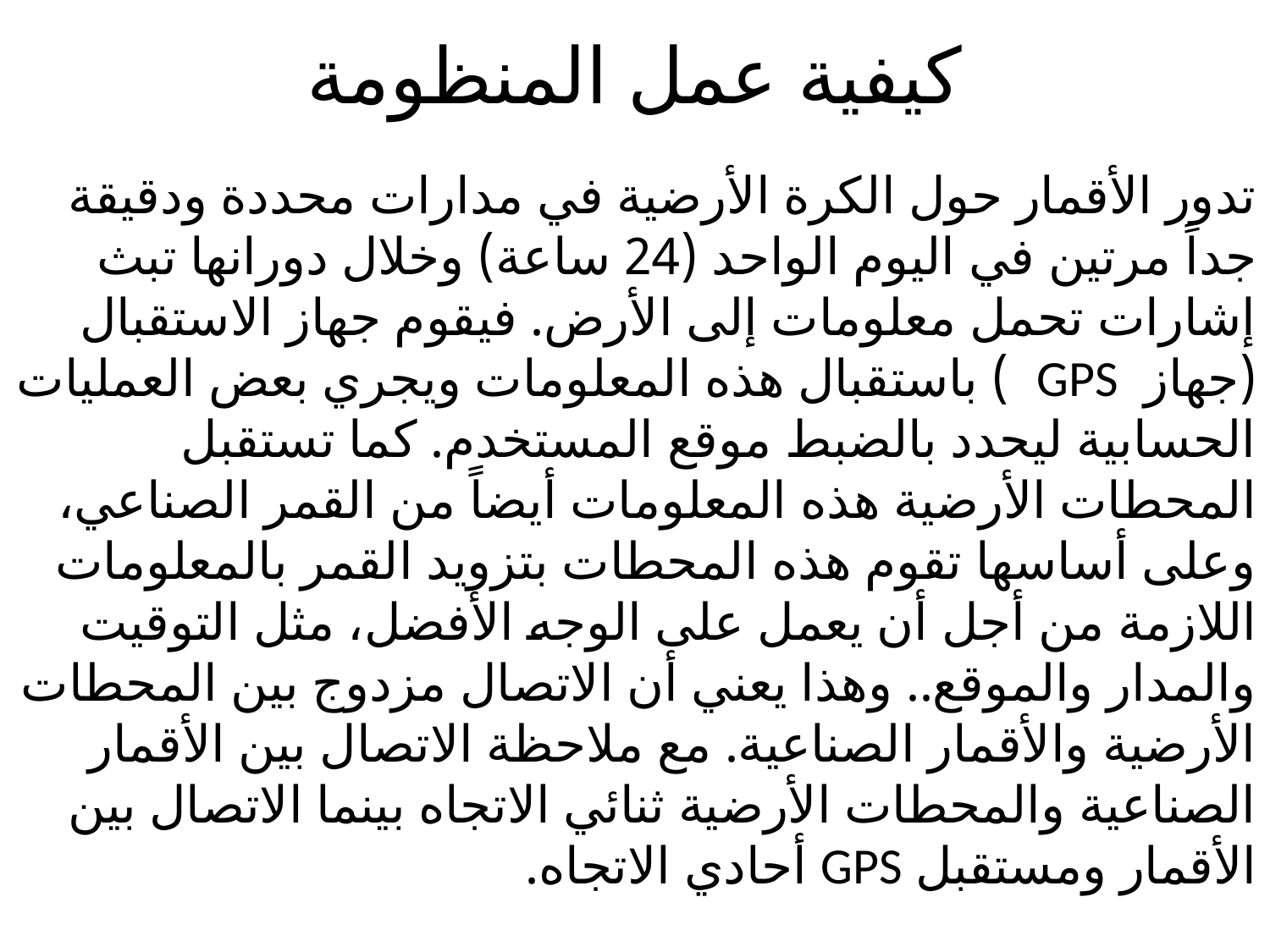

# كيفية عمل المنظومة
تدور الأقمار حول الكرة الأرضية في مدارات محددة ودقيقة جداً مرتين في اليوم الواحد (24 ساعة) وخلال دورانها تبث إشارات تحمل معلومات إلى الأرض. فيقوم جهاز الاستقبال (جهاز  GPS  ) باستقبال هذه المعلومات ويجري بعض العمليات الحسابية ليحدد بالضبط موقع المستخدم. كما تستقبل المحطات الأرضية هذه المعلومات أيضاً من القمر الصناعي، وعلى أساسها تقوم هذه المحطات بتزويد القمر بالمعلومات اللازمة من أجل أن يعمل على الوجه الأفضل، مثل التوقيت والمدار والموقع.. وهذا يعني أن الاتصال مزدوج بين المحطات الأرضية والأقمار الصناعية. مع ملاحظة الاتصال بين الأقمار الصناعية والمحطات الأرضية ثنائي الاتجاه بينما الاتصال بين الأقمار ومستقبل GPS أحادي الاتجاه.